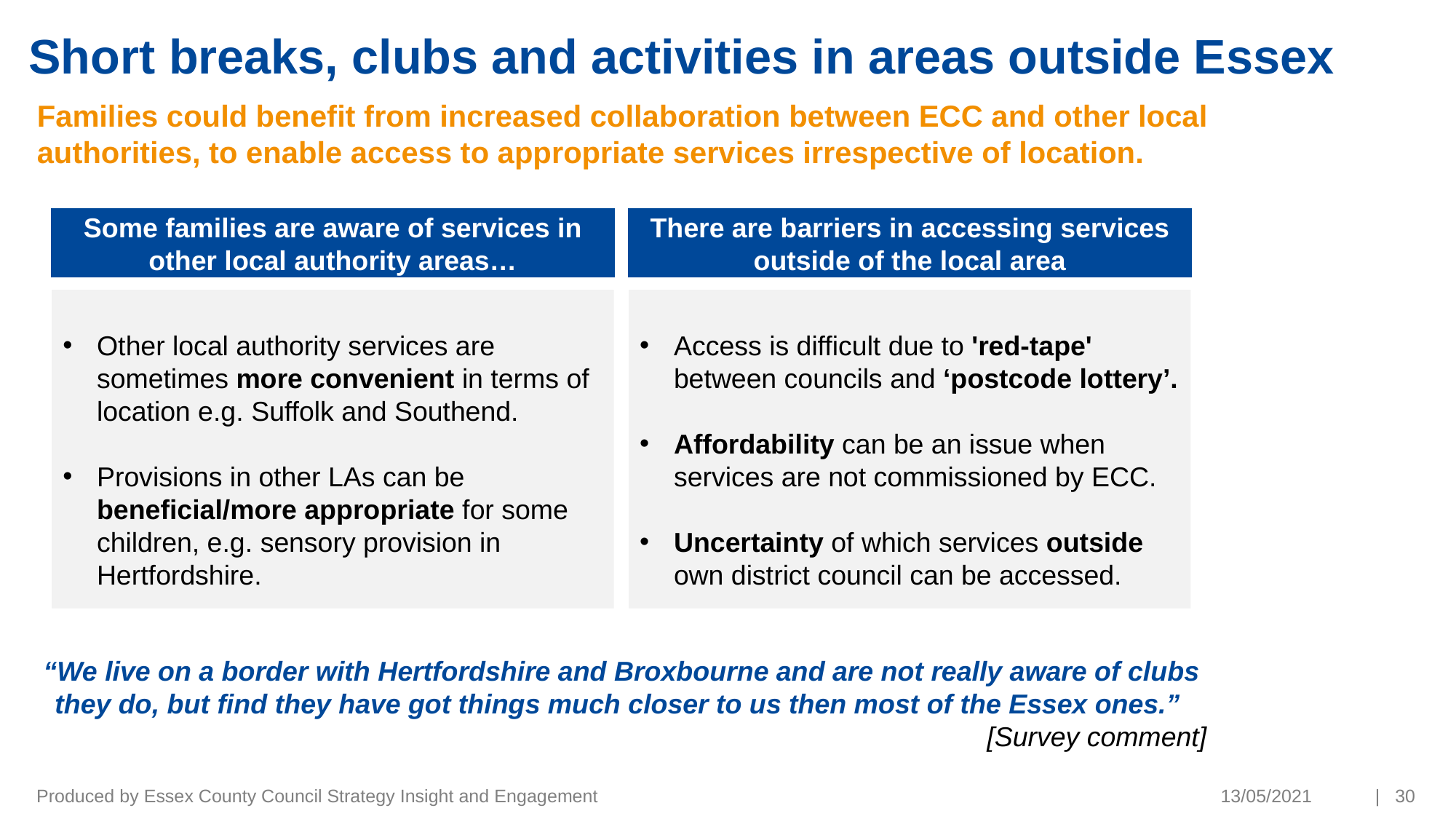

# Short breaks, clubs and activities in areas outside Essex
Families could benefit from increased collaboration between ECC and other local authorities, to enable access to appropriate services irrespective of location.

Some families are aware of services in other local authority areas…

There are barriers in accessing services outside of the local area

Other local authority services are sometimes more convenient in terms of location e.g. Suffolk and Southend.

Provisions in other LAs can be beneficial/more appropriate for some children, e.g. sensory provision in Hertfordshire.

Access is difficult due to 'red-tape' between councils and ‘postcode lottery’.

Affordability can be an issue when services are not commissioned by ECC.

Uncertainty of which services outside own district council can be accessed.

“We live on a border with Hertfordshire and Broxbourne and are not really aware of clubs they do, but find they have got things much closer to us then most of the Essex ones.”
[Survey comment]

Produced by Essex County Council Strategy Insight and Engagement
13/05/2021
|   30